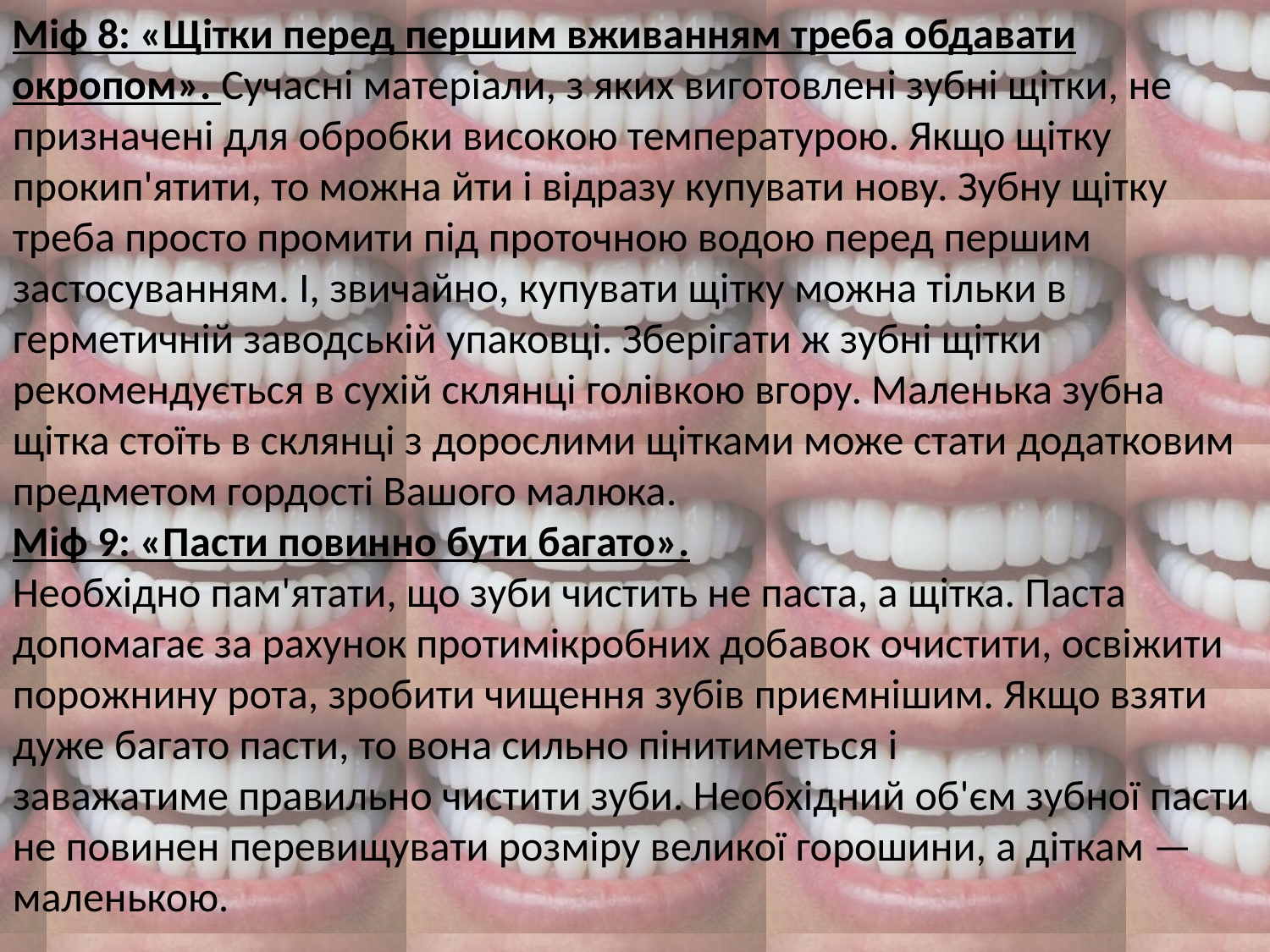

Міф 8: «Щітки перед першим вживанням треба обдавати окропом». Сучасні матеріали, з яких виготовлені зубні щітки, не призначені для обробки високою температурою. Якщо щітку прокип'ятити, то можна йти і відразу купувати нову. Зубну щітку треба просто промити під проточною водою перед першим застосуванням. І, звичайно, купувати щітку можна тільки в герметичній заводській упаковці. Зберігати ж зубні щітки рекомендується в сухій склянці голівкою вгору. Маленька зубна щітка стоїть в склянці з дорослими щітками може стати додатковим предметом гордості Вашого малюка.
Міф 9: «Пасти повинно бути багато».
Необхідно пам'ятати, що зуби чистить не паста, а щітка. Паста допомагає за рахунок протимікробних добавок очистити, освіжити порожнину рота, зробити чищення зубів приємнішим. Якщо взяти дуже багато пасти, то вона сильно пінитиметься і заважатиме правильно чистити зуби. Необхідний об'єм зубної пасти не повинен перевищувати розміру великої горошини, а діткам — маленькою.